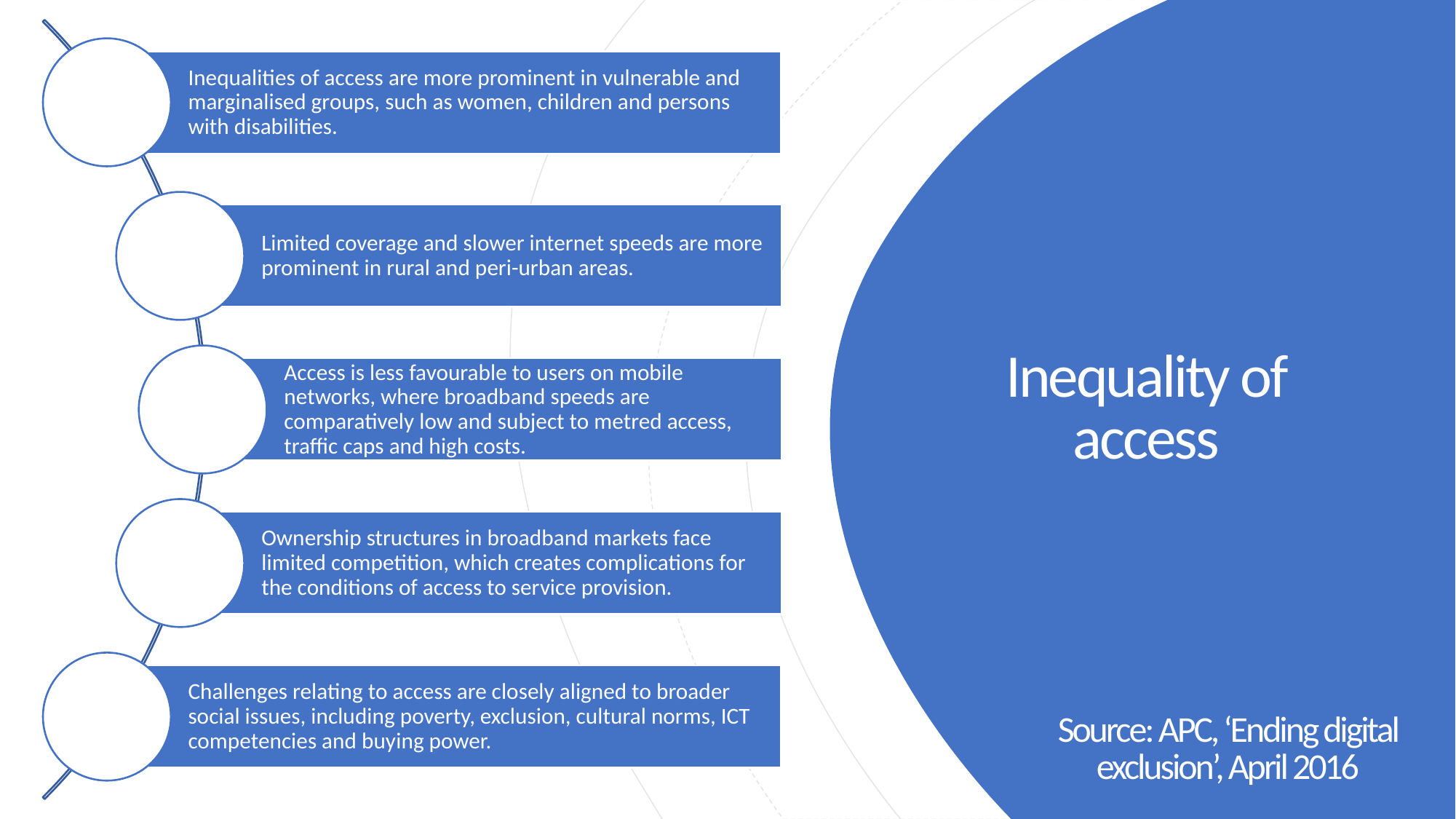

Inequalities of access are more prominent in vulnerable and marginalised groups, such as women, children and persons with disabilities.
Limited coverage and slower internet speeds are more prominent in rural and peri-urban areas.
Access is less favourable to users on mobile networks, where broadband speeds are comparatively low and subject to metred access, traffic caps and high costs.
Ownership structures in broadband markets face limited competition, which creates complications for the conditions of access to service provision.
Challenges relating to access are closely aligned to broader social issues, including poverty, exclusion, cultural norms, ICT competencies and buying power.

# Inequality of access
Source: APC, ‘Ending digital exclusion’, April 2016